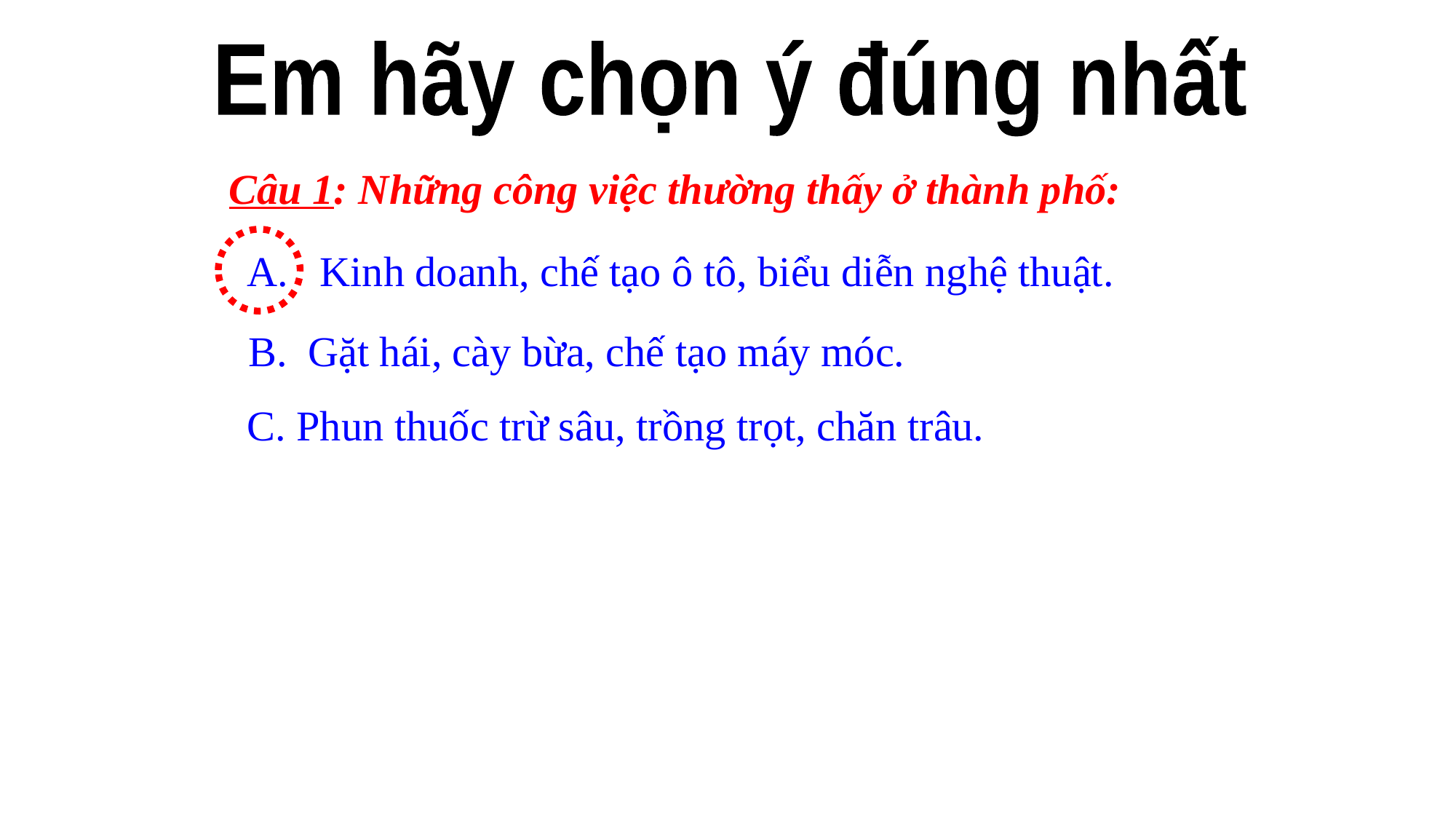

Em hãy chọn ý đúng nhất
Câu 1: Những công việc thường thấy ở thành phố:

A.   Kinh doanh, chế tạo ô tô, biểu diễn nghệ thuật.
B.  Gặt hái, cày bừa, chế tạo máy móc.
C. Phun thuốc trừ sâu, trồng trọt, chăn trâu.